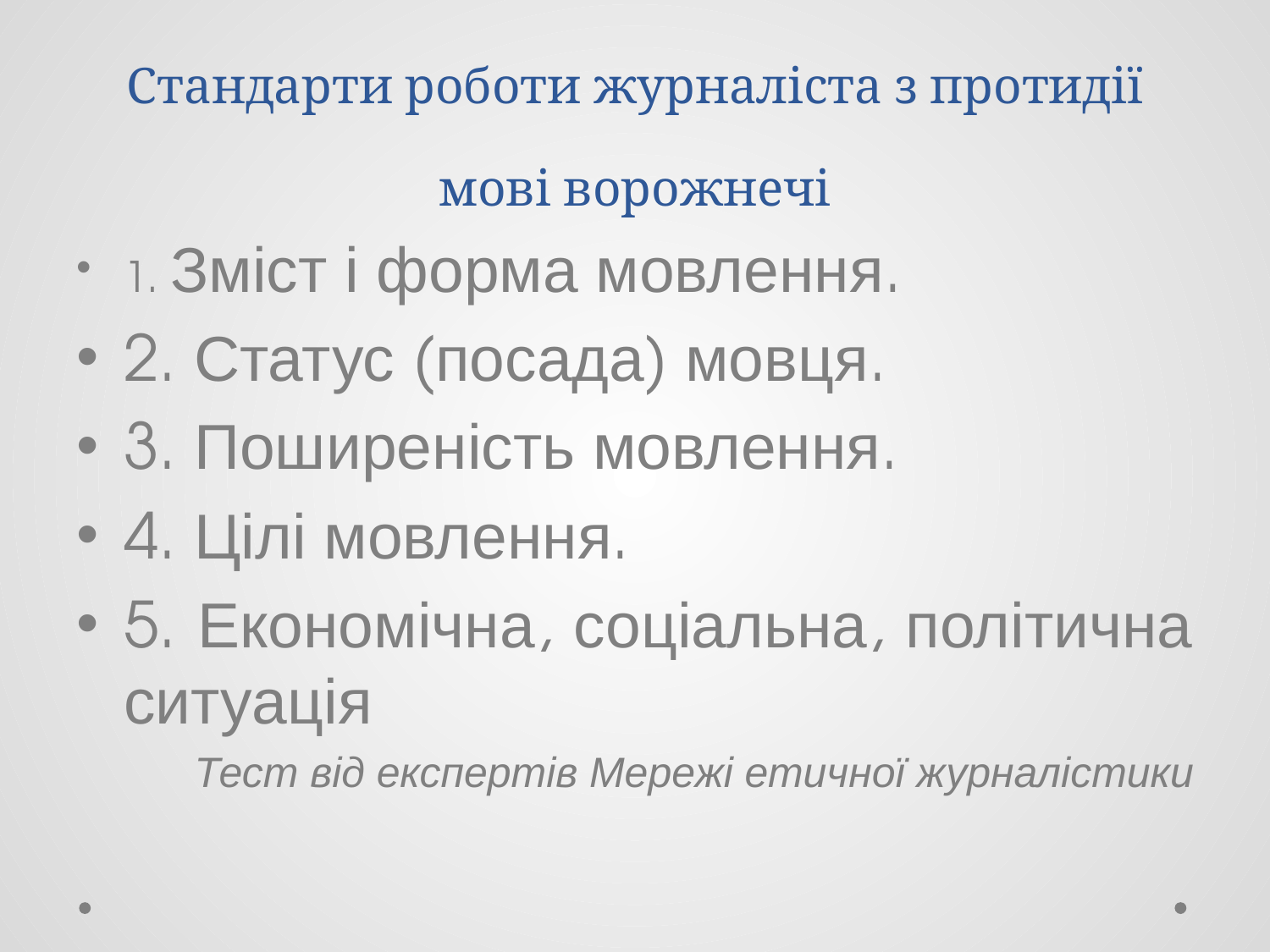

# Стандарти роботи журналіста з протидії мові ворожнечі
1. Зміст і форма мовлення.
2. Статус (посада) мовця.
3. Поширеність мовлення.
4. Цілі мовлення.
5. Економічна, соціальна, політична ситуація
Тест від експертів Мережі етичної журналістики